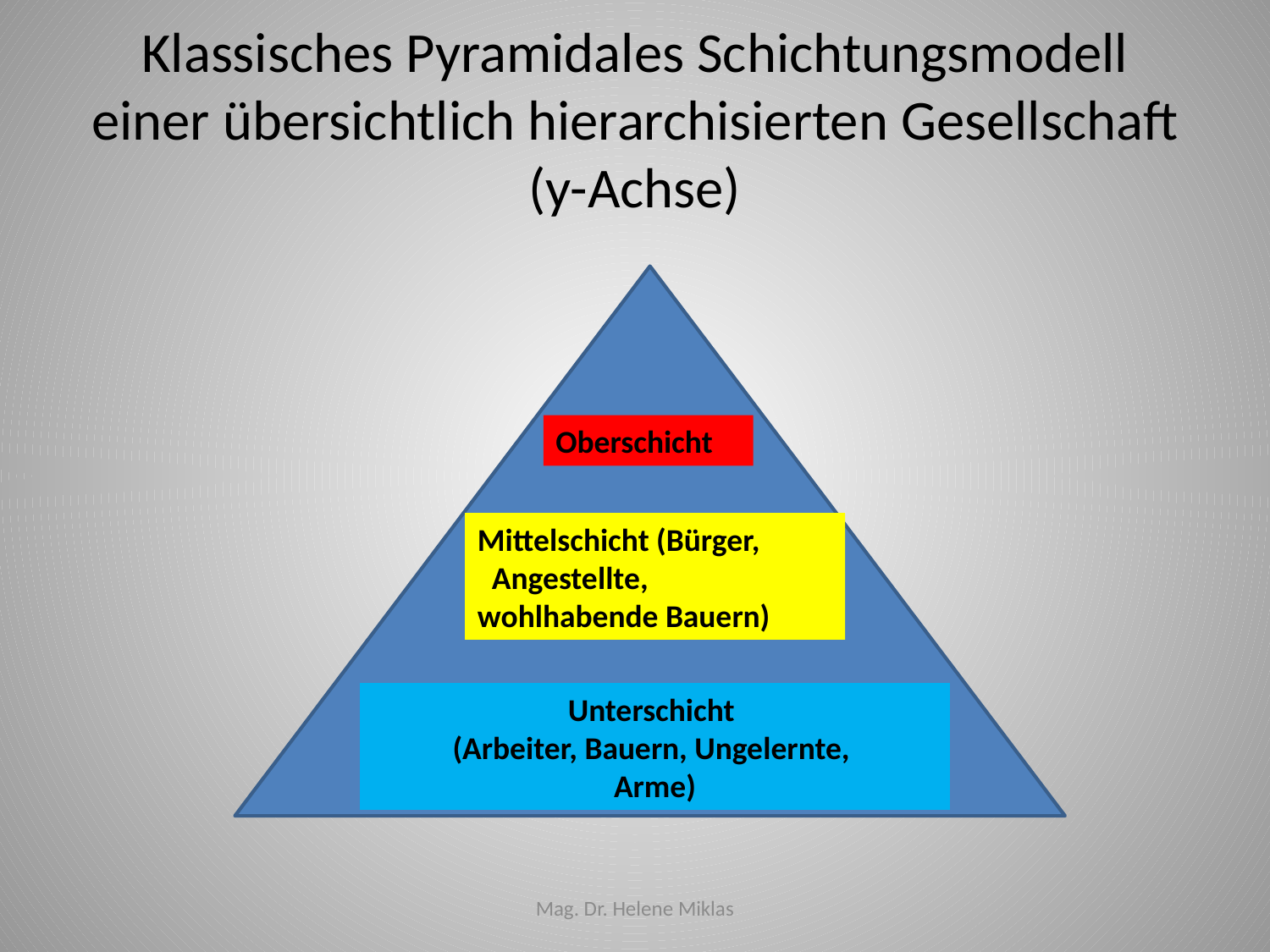

# Klassisches Pyramidales Schichtungsmodell einer übersichtlich hierarchisierten Gesellschaft (y-Achse)

Oberschicht
Mittelschicht (Bürger,             Angestellte,
wohlhabende Bauern)
Unterschicht
(Arbeiter, Bauern, Ungelernte,
Arme)
Mag. Dr. Helene Miklas